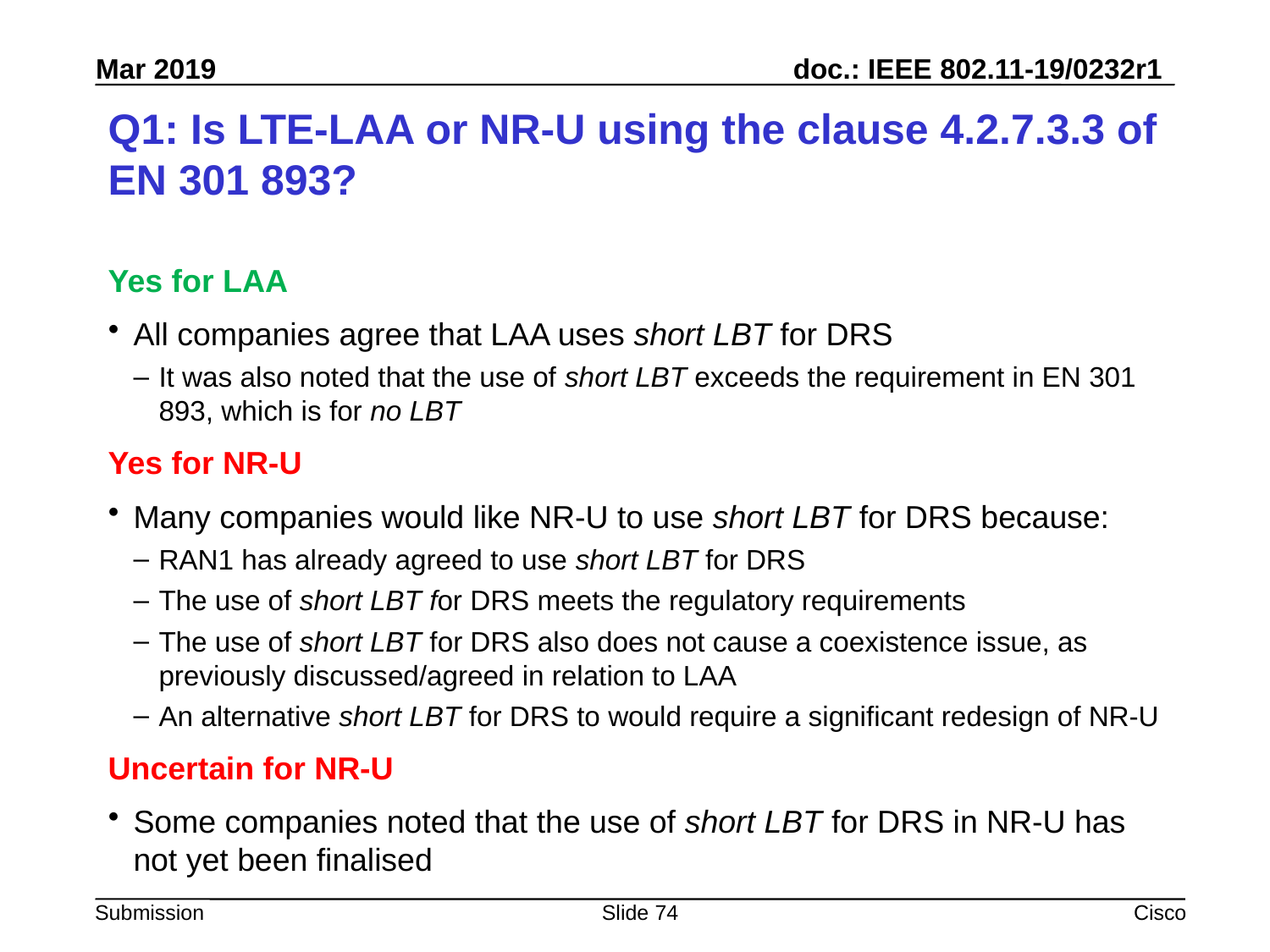

# Q1: Is LTE-LAA or NR-U using the clause 4.2.7.3.3 of EN 301 893?
Yes for LAA
All companies agree that LAA uses short LBT for DRS
It was also noted that the use of short LBT exceeds the requirement in EN 301 893, which is for no LBT
Yes for NR-U
Many companies would like NR-U to use short LBT for DRS because:
RAN1 has already agreed to use short LBT for DRS
The use of short LBT for DRS meets the regulatory requirements
The use of short LBT for DRS also does not cause a coexistence issue, as previously discussed/agreed in relation to LAA
An alternative short LBT for DRS to would require a significant redesign of NR-U
Uncertain for NR-U
Some companies noted that the use of short LBT for DRS in NR-U has not yet been finalised

Slide 74
Cisco